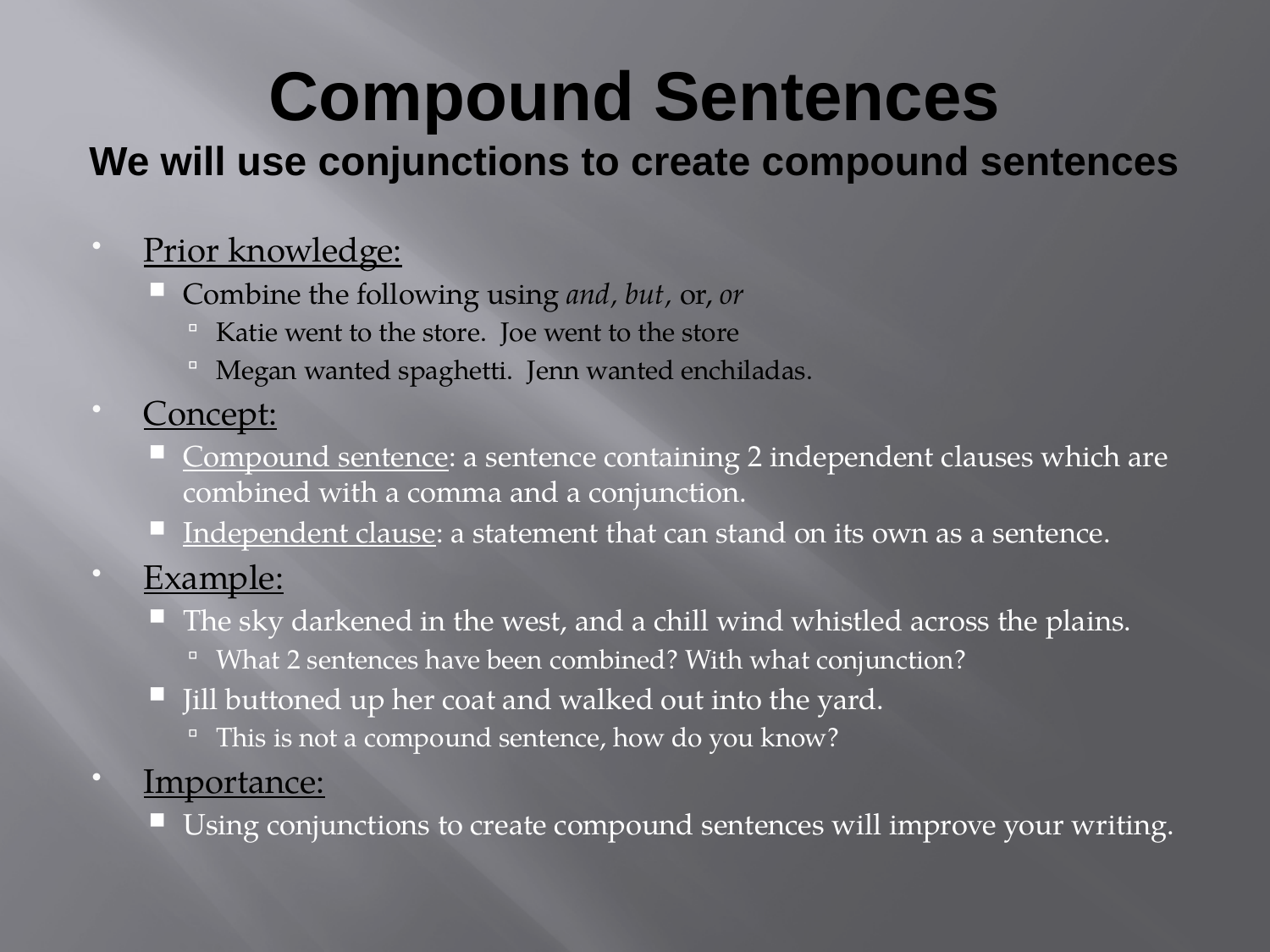

# Compound Sentences We will use conjunctions to create compound sentences
Prior knowledge:
Combine the following using and, but, or, or
Katie went to the store.  Joe went to the store
Megan wanted spaghetti.  Jenn wanted enchiladas.
Concept:
Compound sentence: a sentence containing 2 independent clauses which are combined with a comma and a conjunction.
Independent clause: a statement that can stand on its own as a sentence.
Example:
The sky darkened in the west, and a chill wind whistled across the plains.
What 2 sentences have been combined? With what conjunction?
Jill buttoned up her coat and walked out into the yard.
This is not a compound sentence, how do you know?
Importance:
Using conjunctions to create compound sentences will improve your writing.